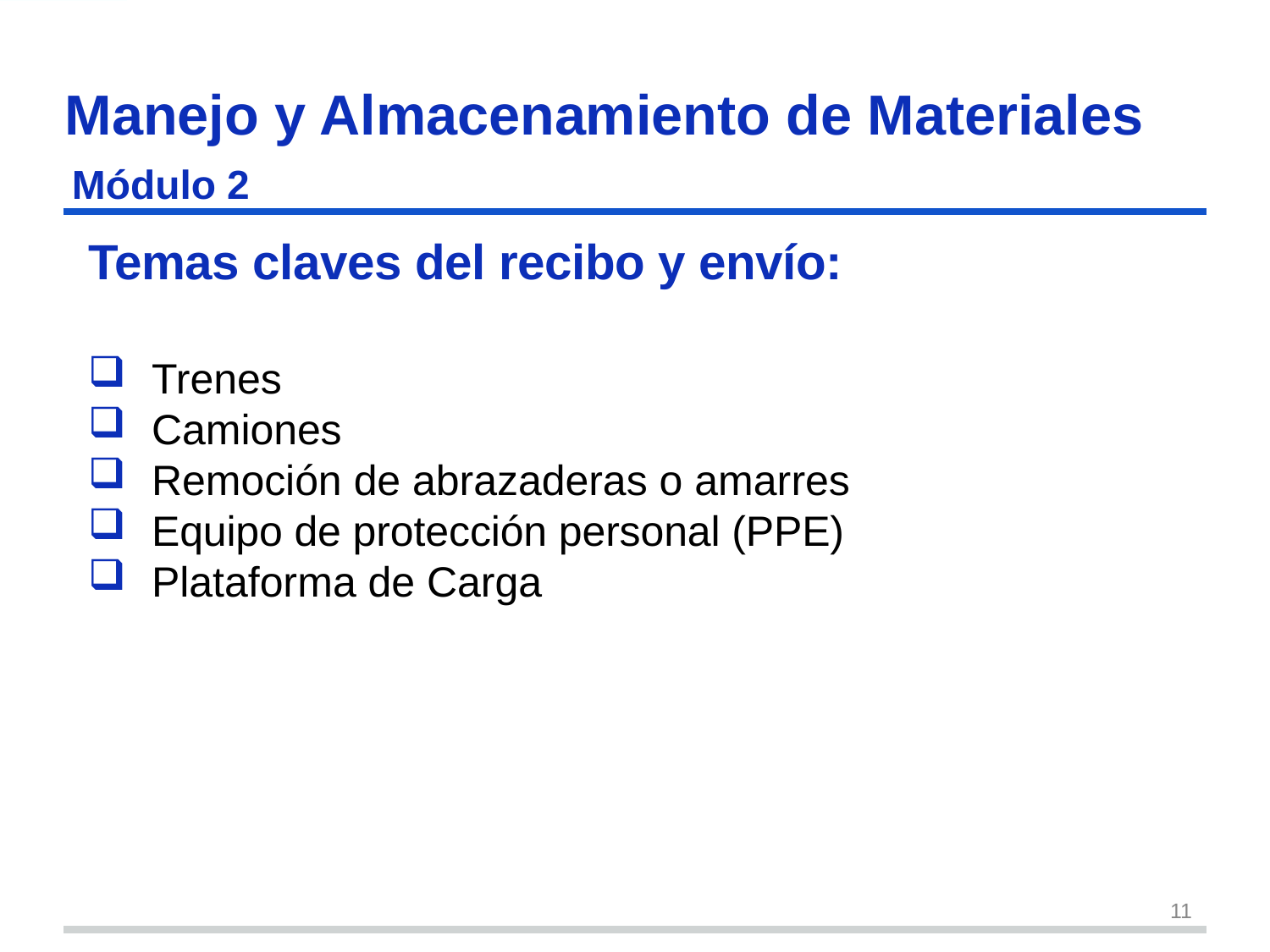

# Manejo y Almacenamiento de Materiales
Módulo 2
Temas claves del recibo y envío:

Trenes
Camiones
Remoción de abrazaderas o amarres
Equipo de protección personal (PPE)
Plataforma de Carga
11